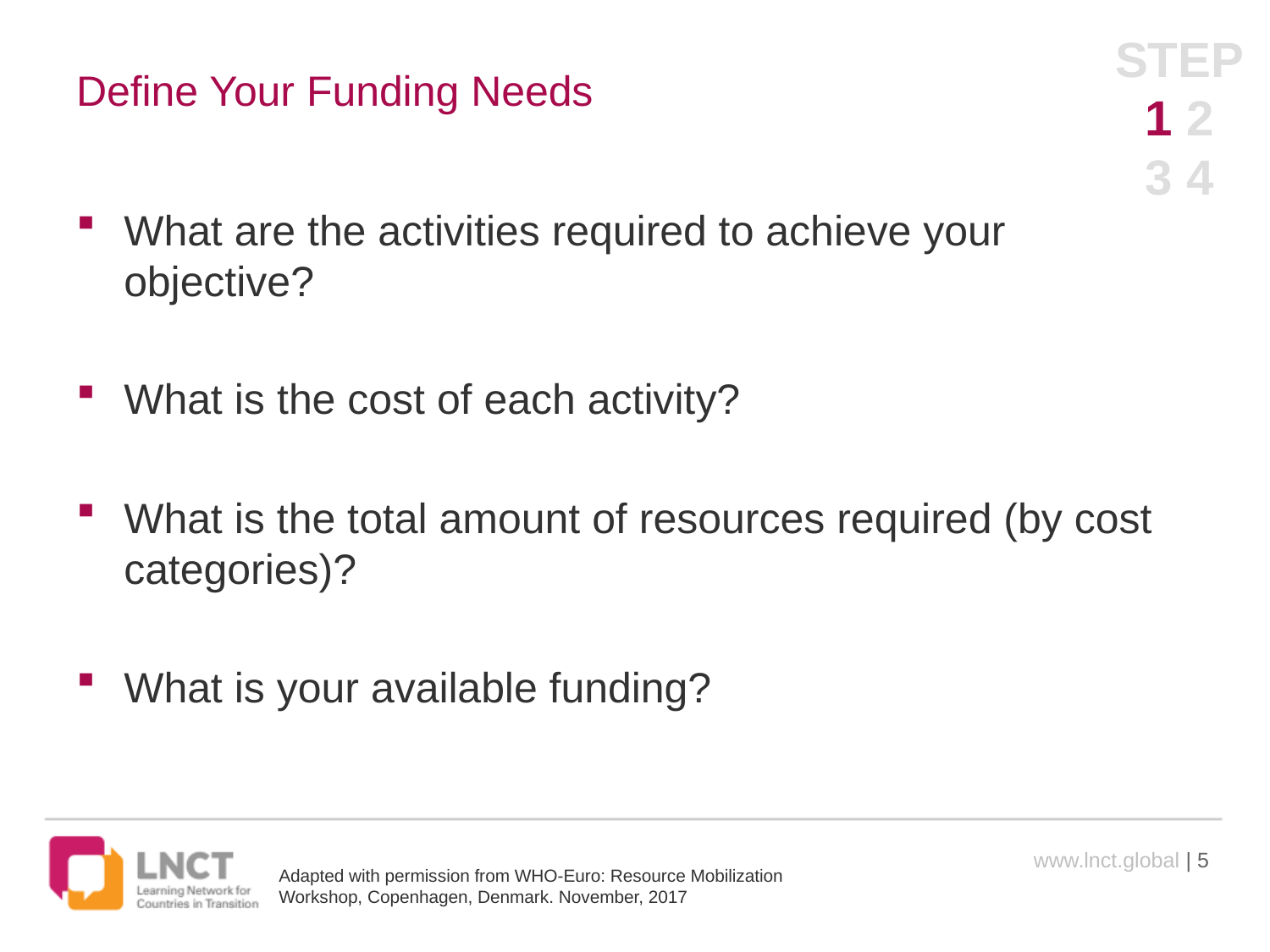

STEP
1 2
3 4
# Define Your Funding Needs
What are the activities required to achieve your objective?

What is the cost of each activity?

What is the total amount of resources required (by cost categories)?

What is your available funding?

www.lnct.global | 5
Adapted with permission from WHO-Euro: Resource Mobilization Workshop, Copenhagen, Denmark. November, 2017